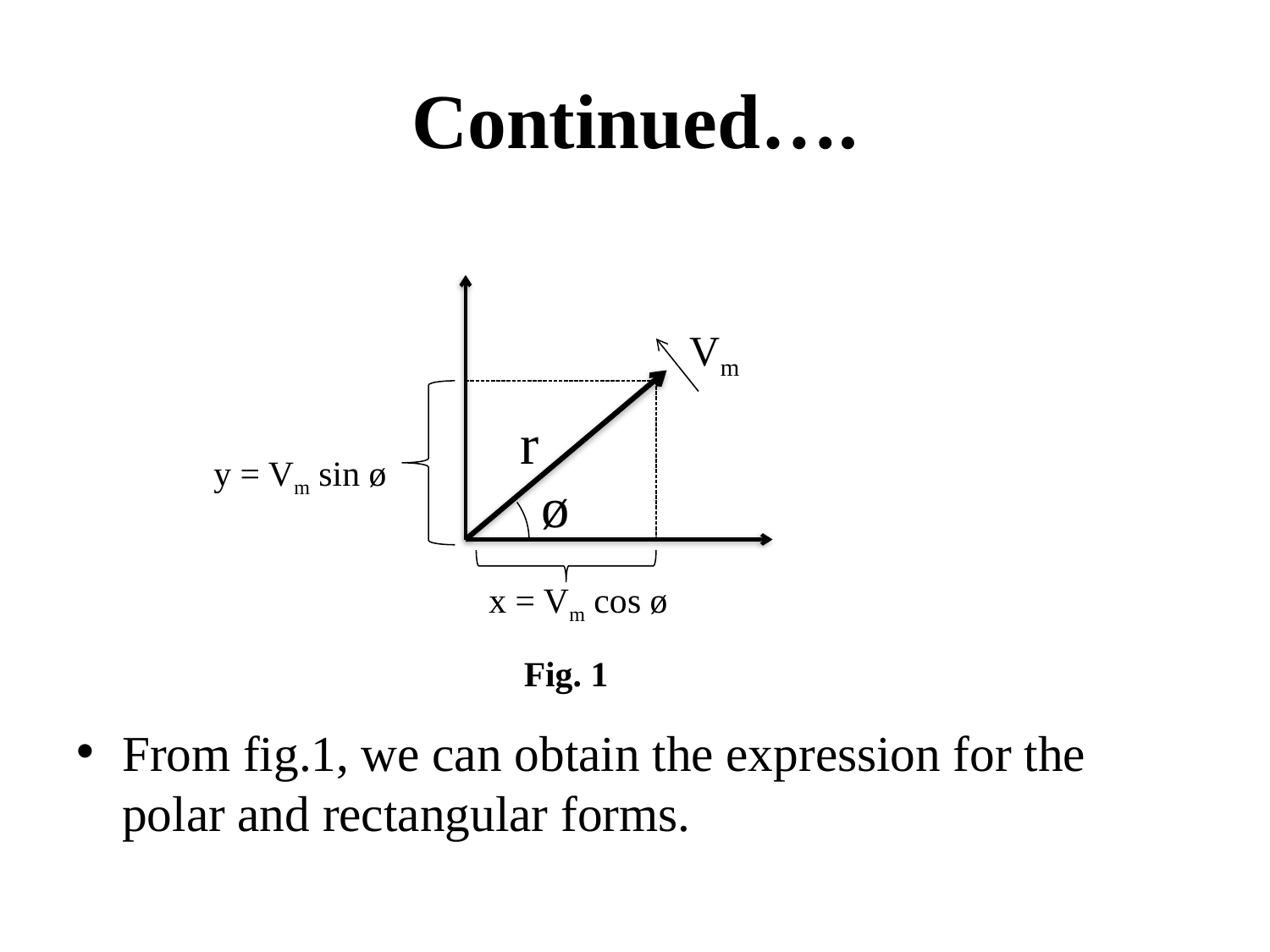

# Continued….

From fig.1, we can obtain the expression for the polar and rectangular forms.
Vm

r
y = Vm sin ø
ø

x = Vm cos ø
Fig. 1